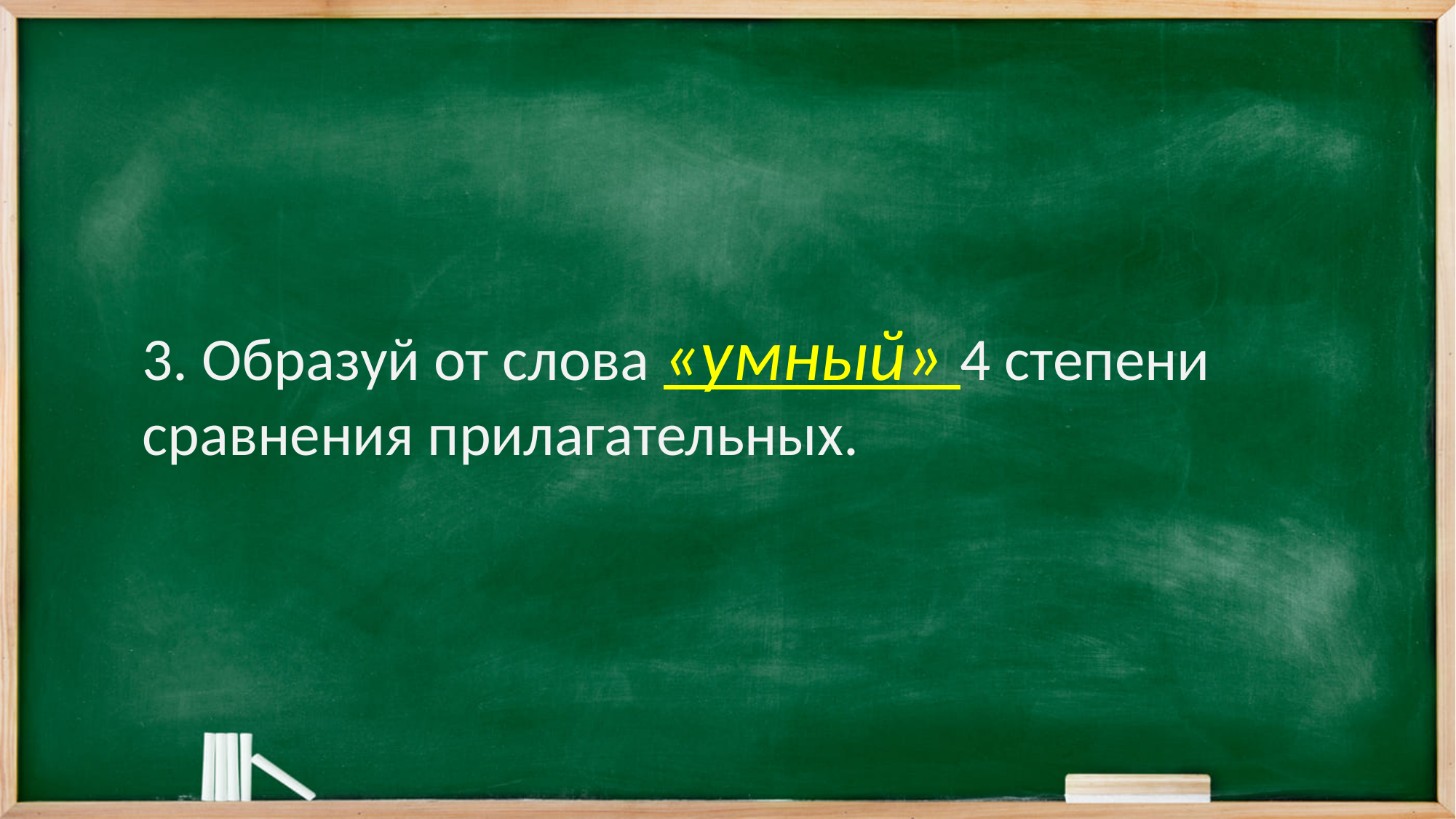

3. Образуй от слова «умный» 4 степени сравнения прилагательных.